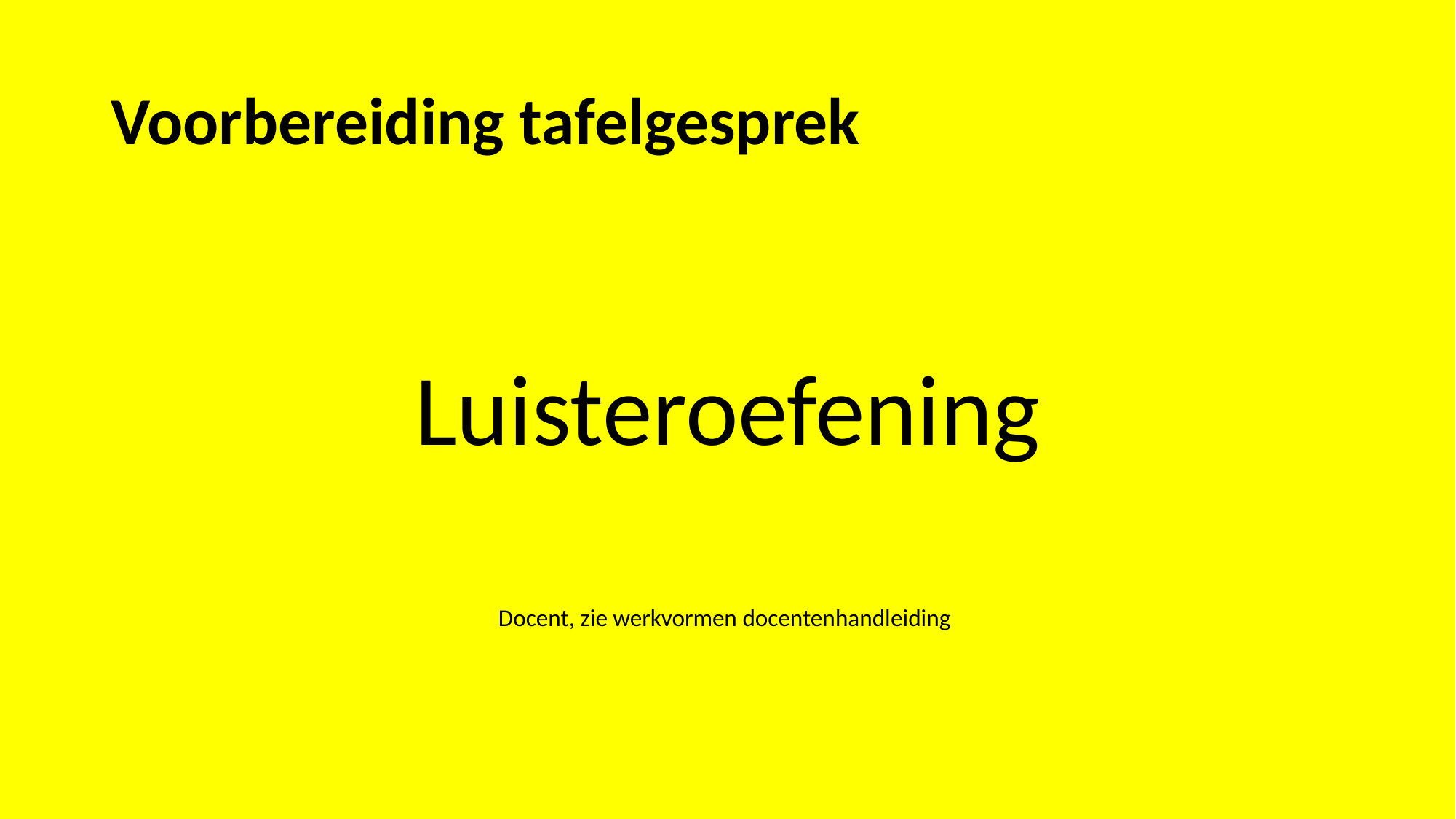

# Voorbereiding tafelgesprek

Luisteroefening

Docent, zie werkvormen docentenhandleiding